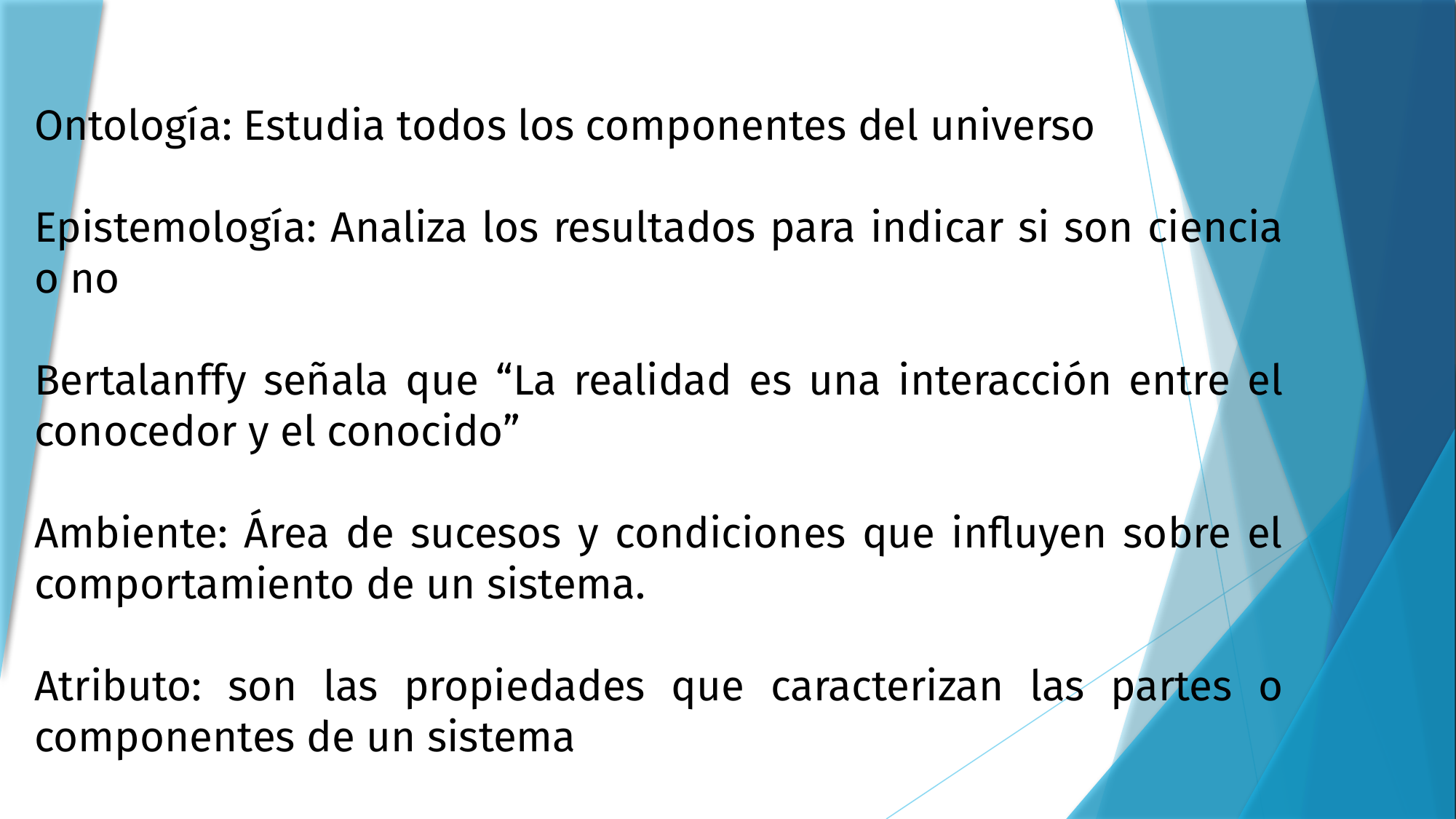

Ontología: Estudia todos los componentes del universo

Epistemología: Analiza los resultados para indicar si son ciencia o no

Bertalanffy señala que “La realidad es una interacción entre el conocedor y el conocido”

Ambiente: Área de sucesos y condiciones que influyen sobre el comportamiento de un sistema.

Atributo: son las propiedades que caracterizan las partes o componentes de un sistema